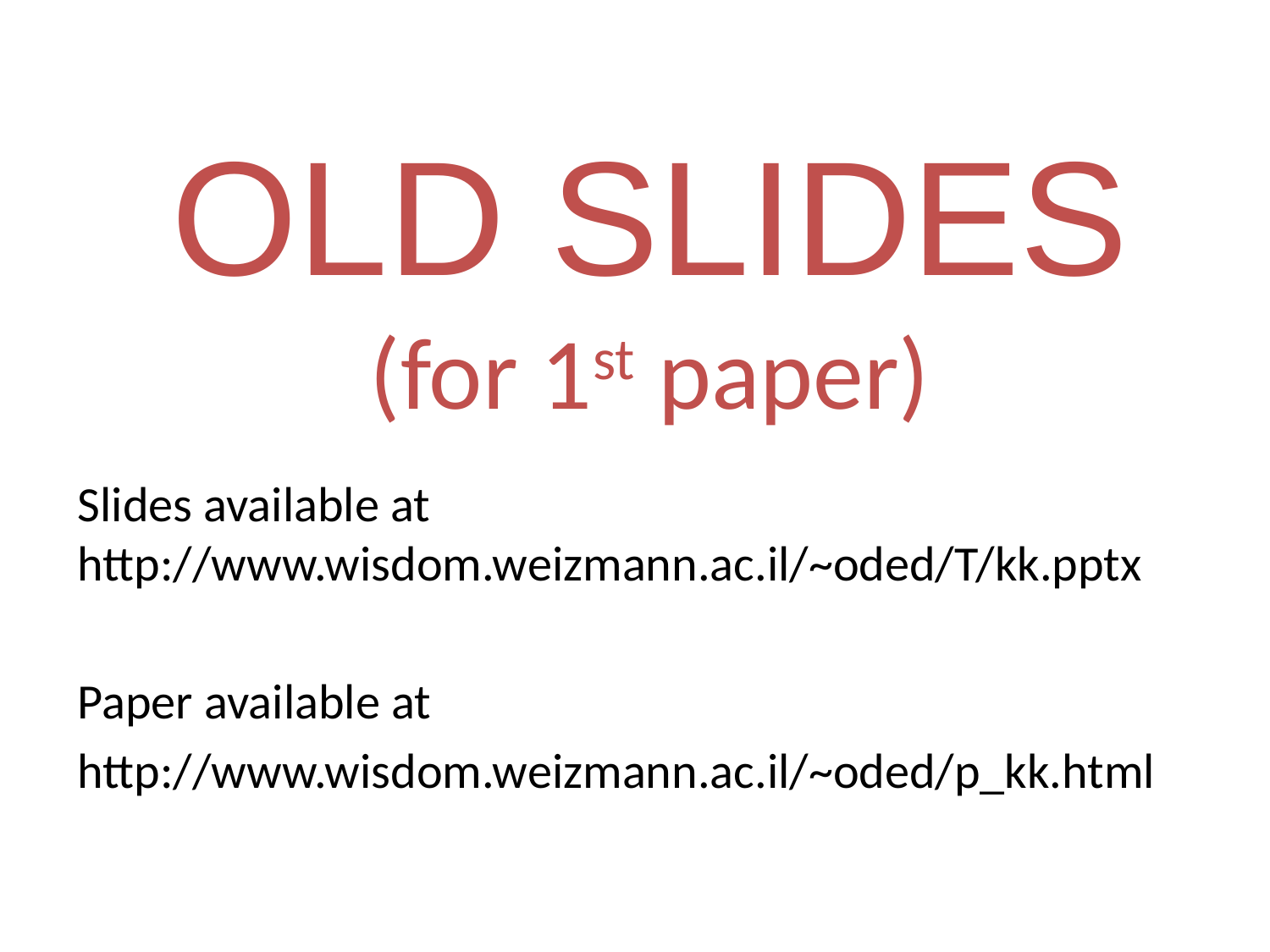

# OLD SLIDES (for 1st paper)
Slides available at
http://www.wisdom.weizmann.ac.il/~oded/T/kk.pptx

Paper available at
http://www.wisdom.weizmann.ac.il/~oded/p_kk.html